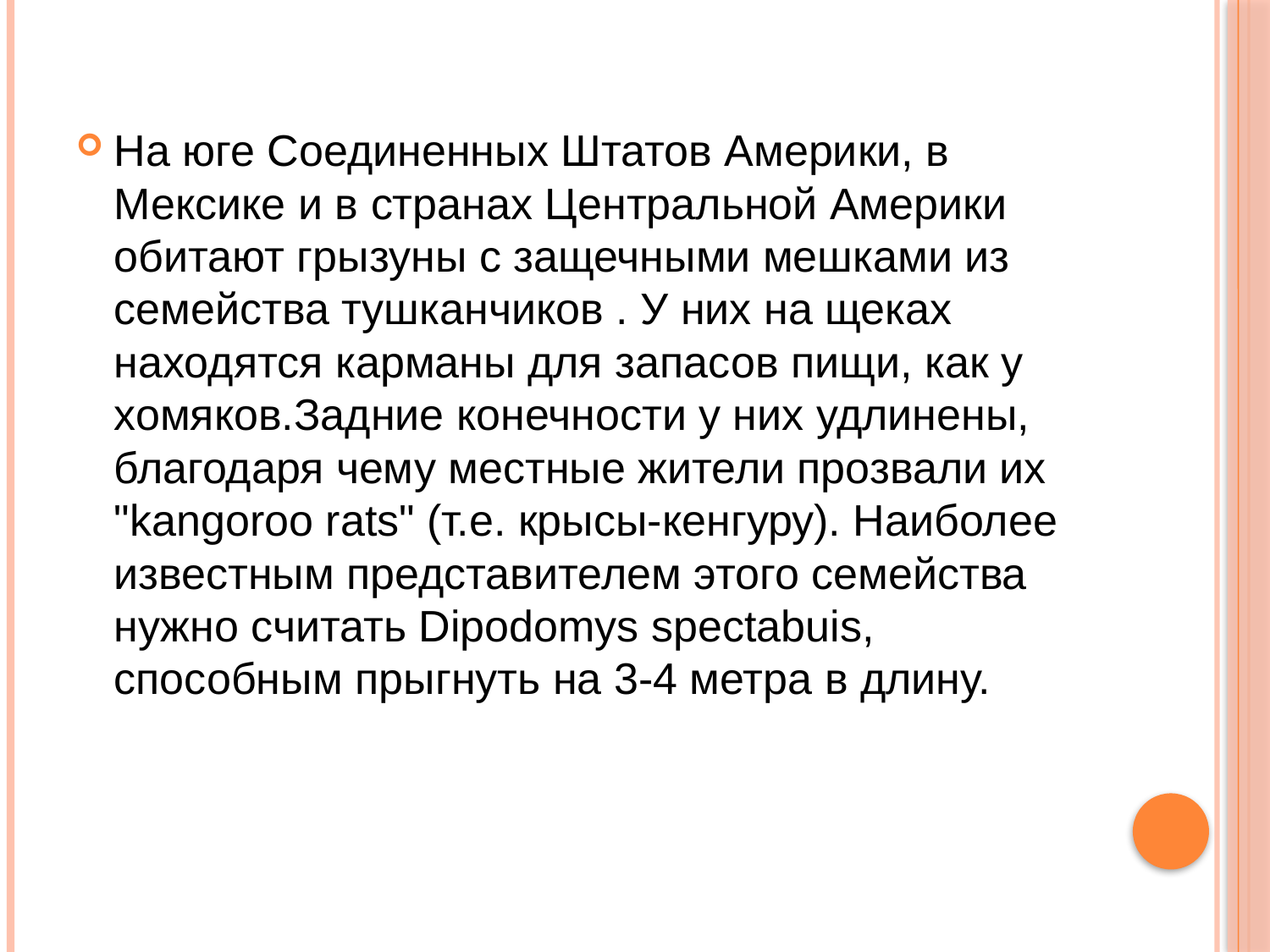

На юге Соединенных Штатов Америки, в Мексике и в странах Центральной Америки обитают грызуны с защечными мешками из семейства тушканчиков . У них на щеках находятся карманы для запасов пищи, как у хомяков.Задние конечности у них удлинены, благодаря чему местные жители прозвали их "kangoroo rats" (т.е. крысы-кенгуру). Наиболее известным представителем этого семейства нужно считать Dipodomys spectabuis, способным прыгнуть на 3-4 метра в длину.